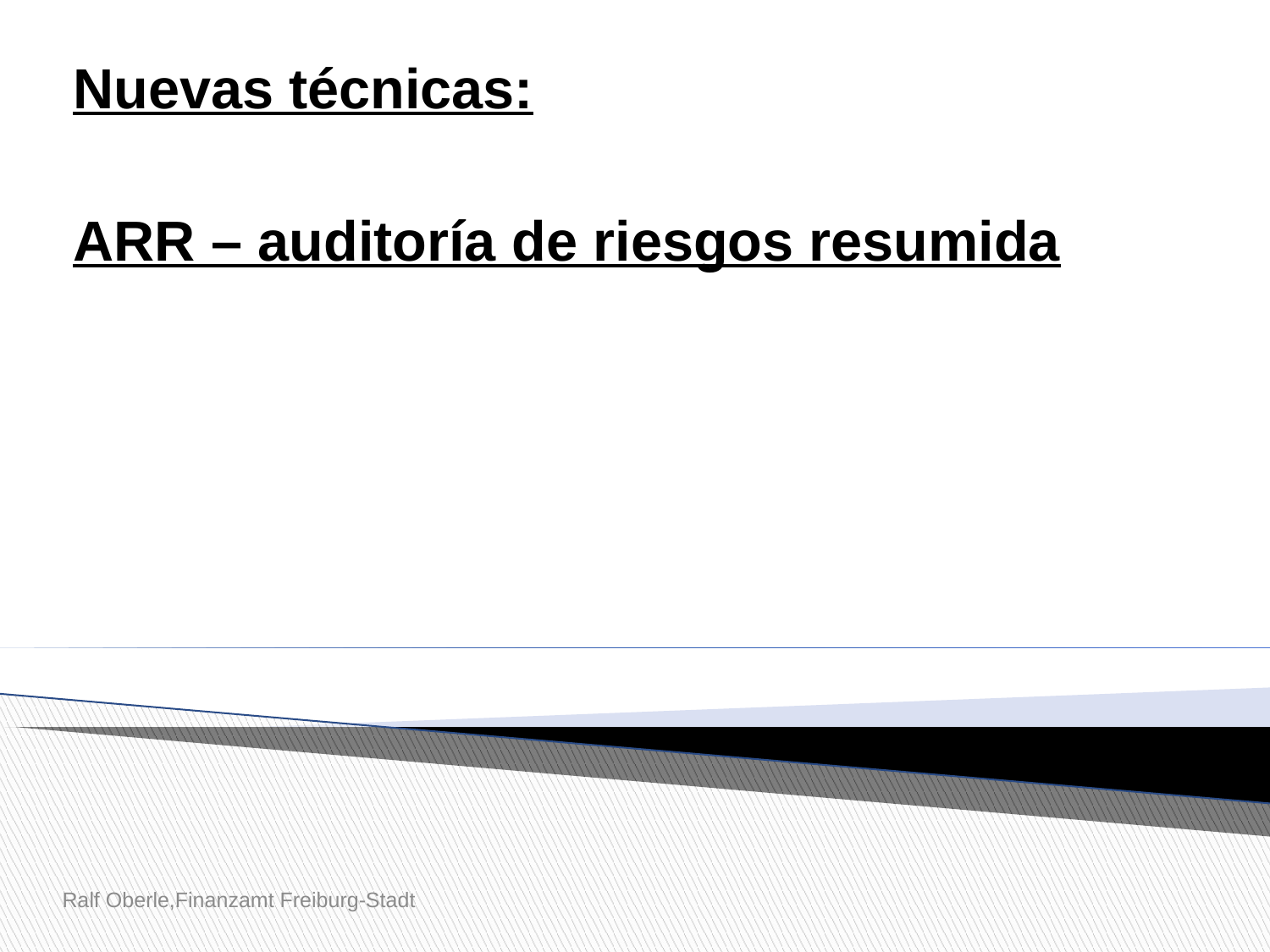

Nuevas técnicas:

ARR – auditoría de riesgos resumida

Ralf Oberle,Finanzamt Freiburg-Stadt